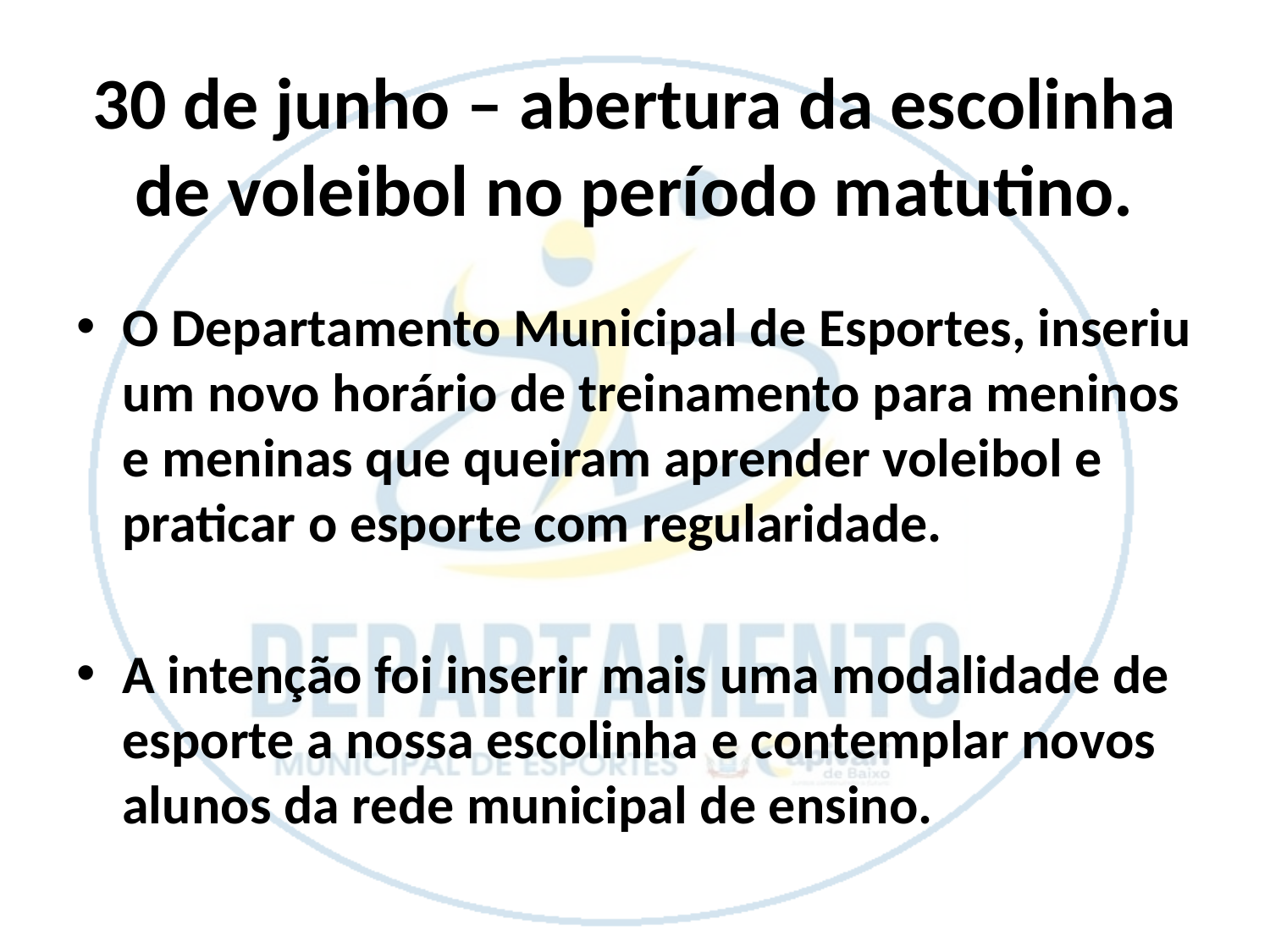

# 30 de junho – abertura da escolinha de voleibol no período matutino.
O Departamento Municipal de Esportes, inseriu um novo horário de treinamento para meninos e meninas que queiram aprender voleibol e praticar o esporte com regularidade.

A intenção foi inserir mais uma modalidade de esporte a nossa escolinha e contemplar novos alunos da rede municipal de ensino.